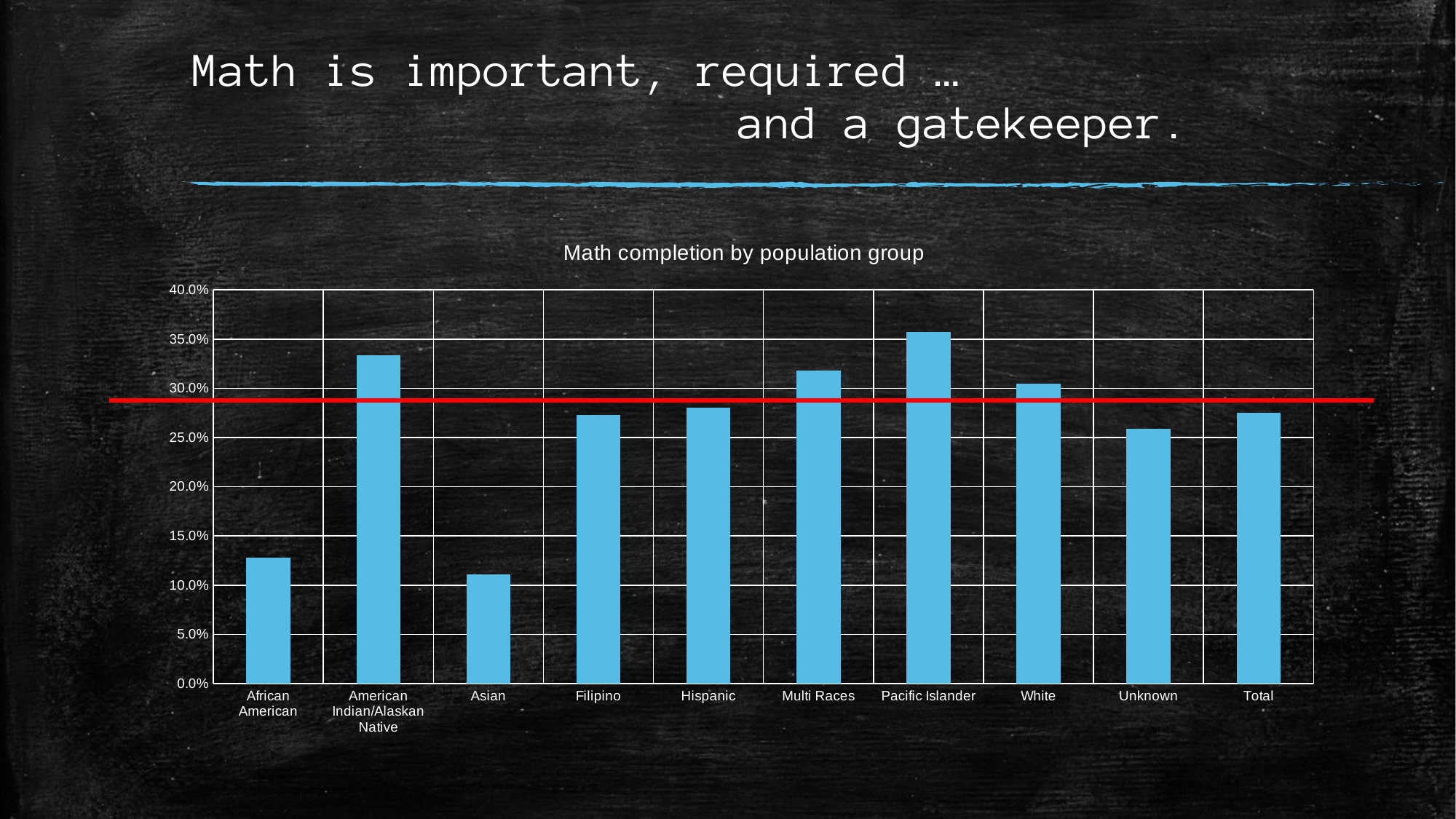

# Math is important, required … and a gatekeeper.

### Chart:  Math completion by population group

| Category |  |
|---|---|
| African American | 0.1282051282051282 |
| American Indian/Alaskan Native | 0.3333333333333333 |
| Asian | 0.1111111111111111 |
| Filipino | 0.2727272727272727 |
| Hispanic | 0.28 |
| Multi Races | 0.3181818181818182 |
| Pacific Islander | 0.35714285714285715 |
| White | 0.3047945205479452 |
| Unknown | 0.25862068965517243 |
| Total | 0.2752941176470588 |